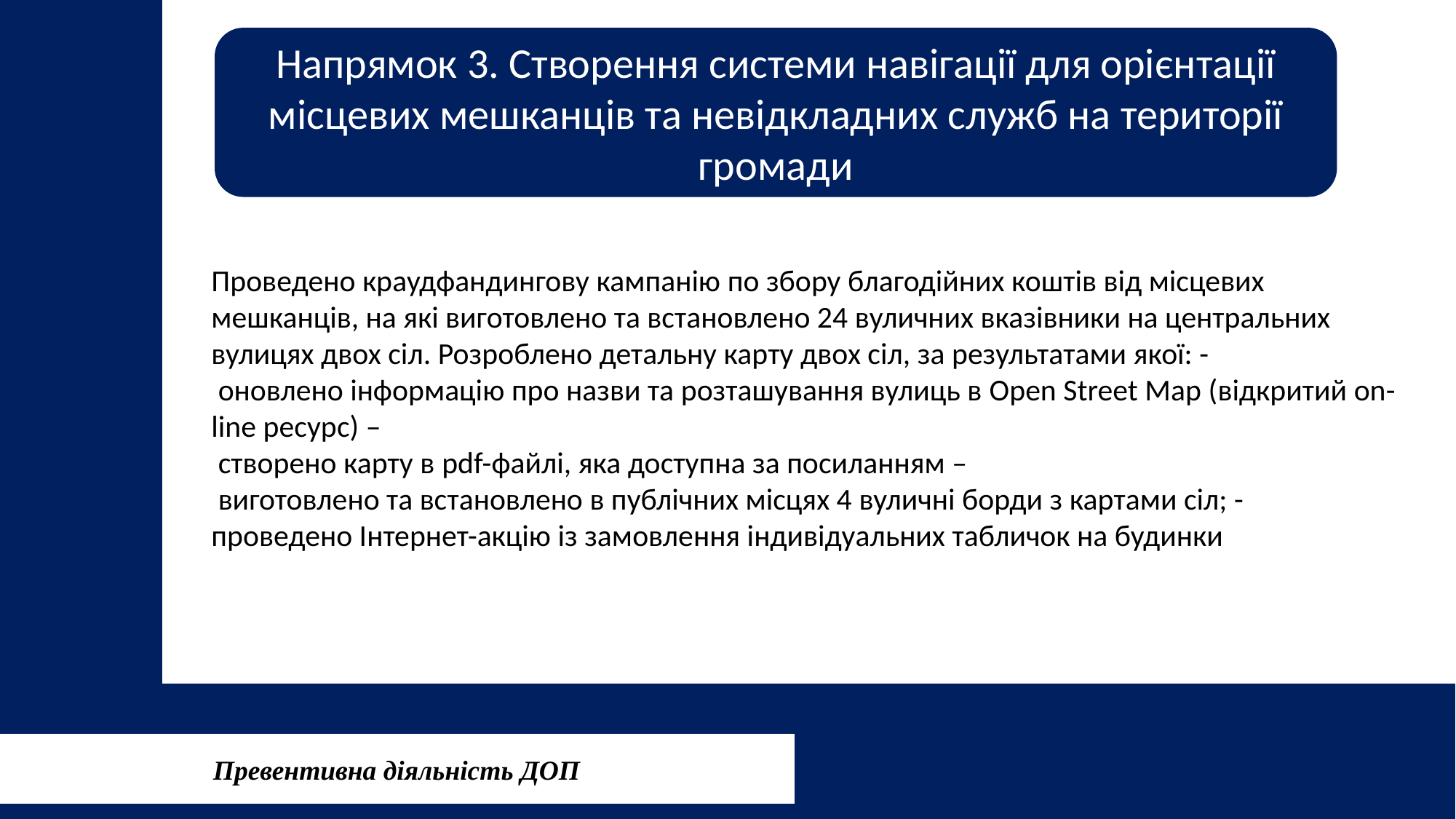

Напрямок 3. Створення системи навігації для орієнтації місцевих мешканців та невідкладних служб на території громади
Проведено краудфандингову кампанію по збору благодійних коштів від місцевих мешканців, на які виготовлено та встановлено 24 вуличних вказівники на центральних вулицях двох сіл. Розроблено детальну карту двох сіл, за результатами якої: -
 оновлено інформацію про назви та розташування вулиць в Open Street Map (відкритий on-line ресурс) –
 створено карту в pdf-файлі, яка доступна за посиланням –
 виготовлено та встановлено в публічних місцях 4 вуличні борди з картами сіл; -
проведено Інтернет-акцію із замовлення індивідуальних табличок на будинки

Превентивна діяльність ДОП